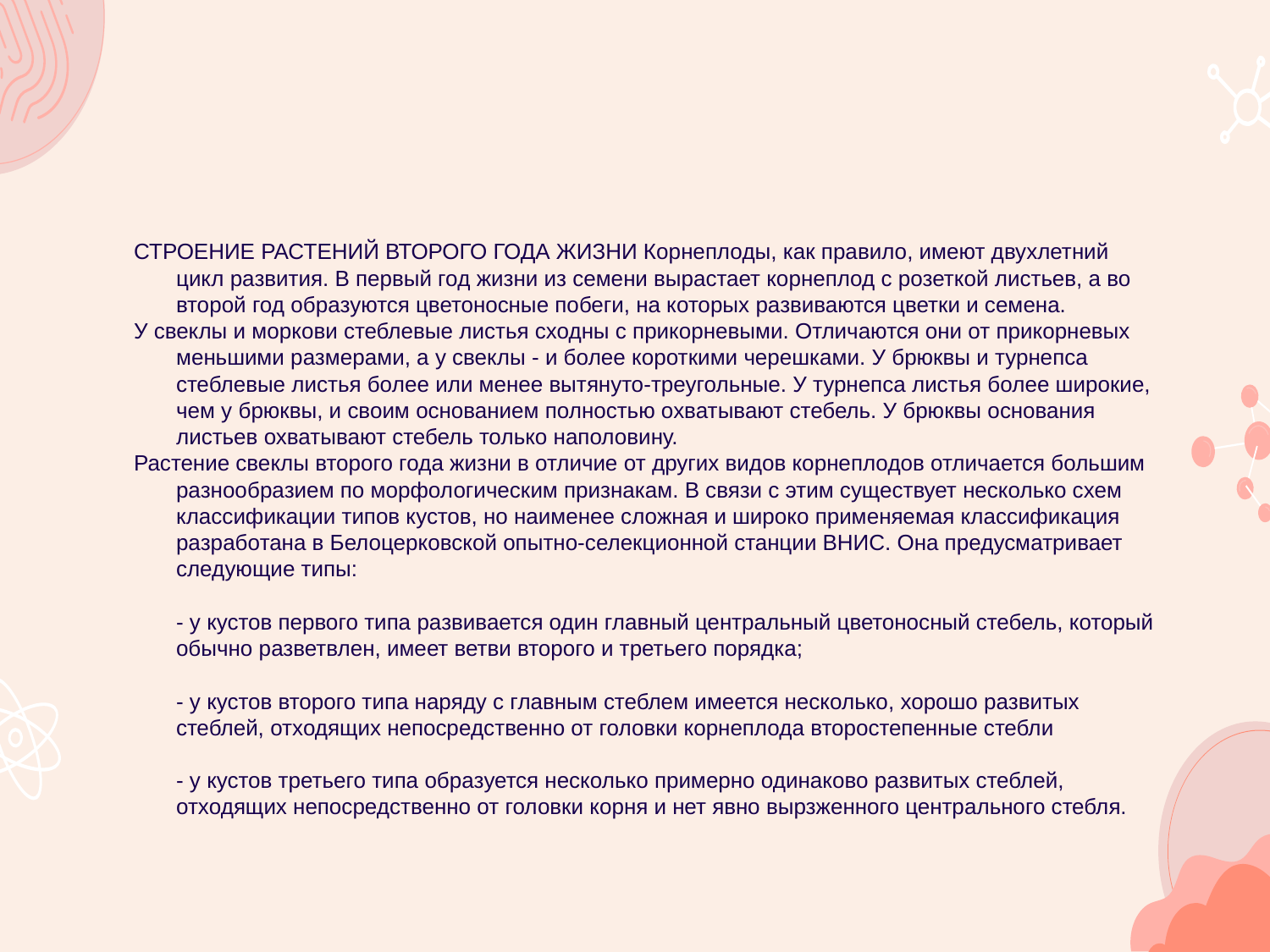

СТРОЕНИЕ РАСТЕНИЙ ВТОРОГО ГОДА ЖИЗНИ Корнеплоды, как правило, имеют двухлетний цикл развития. В первый год жизни из семени вырастает корнеплод с розеткой листьев, а во второй год образуются цветоносные побеги, на которых развиваются цветки и семена.
У свеклы и моркови стеблевые листья сходны с прикорневыми. Отличаются они от прикорневых меньшими размерами, а у свеклы - и более короткими черешками. У брюквы и турнепса стеблевые листья более или менее вытянуто-треугольные. У турнепса листья более широкие, чем у брюквы, и своим основанием полностью охватывают стебель. У брюквы основания листьев охватывают стебель только наполовину.
Растение свеклы второго года жизни в отличие от других видов корнеплодов отличается большим разнообразием по морфологическим признакам. В связи с этим существует несколько схем классификации типов кустов, но наименее сложная и широко применяемая классификация разработана в Белоцерковской опытно-селекционной станции ВНИС. Она предусматривает следующие типы:
- у кустов первого типа развивается один главный центральный цветоносный стебель, который обычно разветвлен, имеет ветви второго и третьего порядка;
- у кустов второго типа наряду с главным стеблем имеется несколько, хорошо развитых стеблей, отходящих непосредственно от головки корнеплода второстепенные стебли
- у кустов третьего типа образуется несколько примерно одинаково развитых стеблей, отходящих непосредственно от головки корня и нет явно вырзженного центрального стебля.